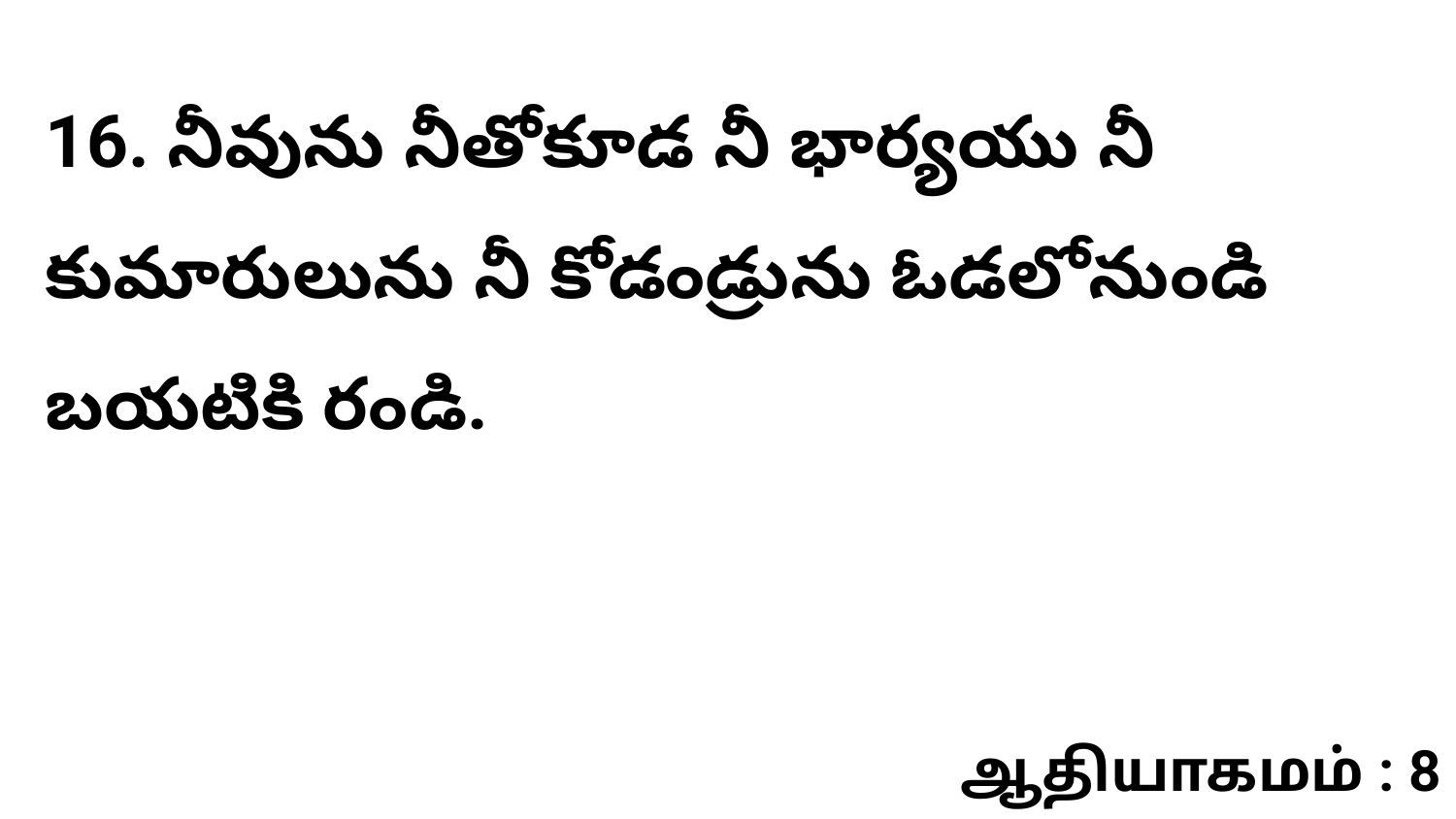

16. నీవును నీతోకూడ నీ భార్యయు నీ కుమారులును నీ కోడండ్రును ఓడలోనుండి బయటికి రండి.
ஆதியாகமம் : 8